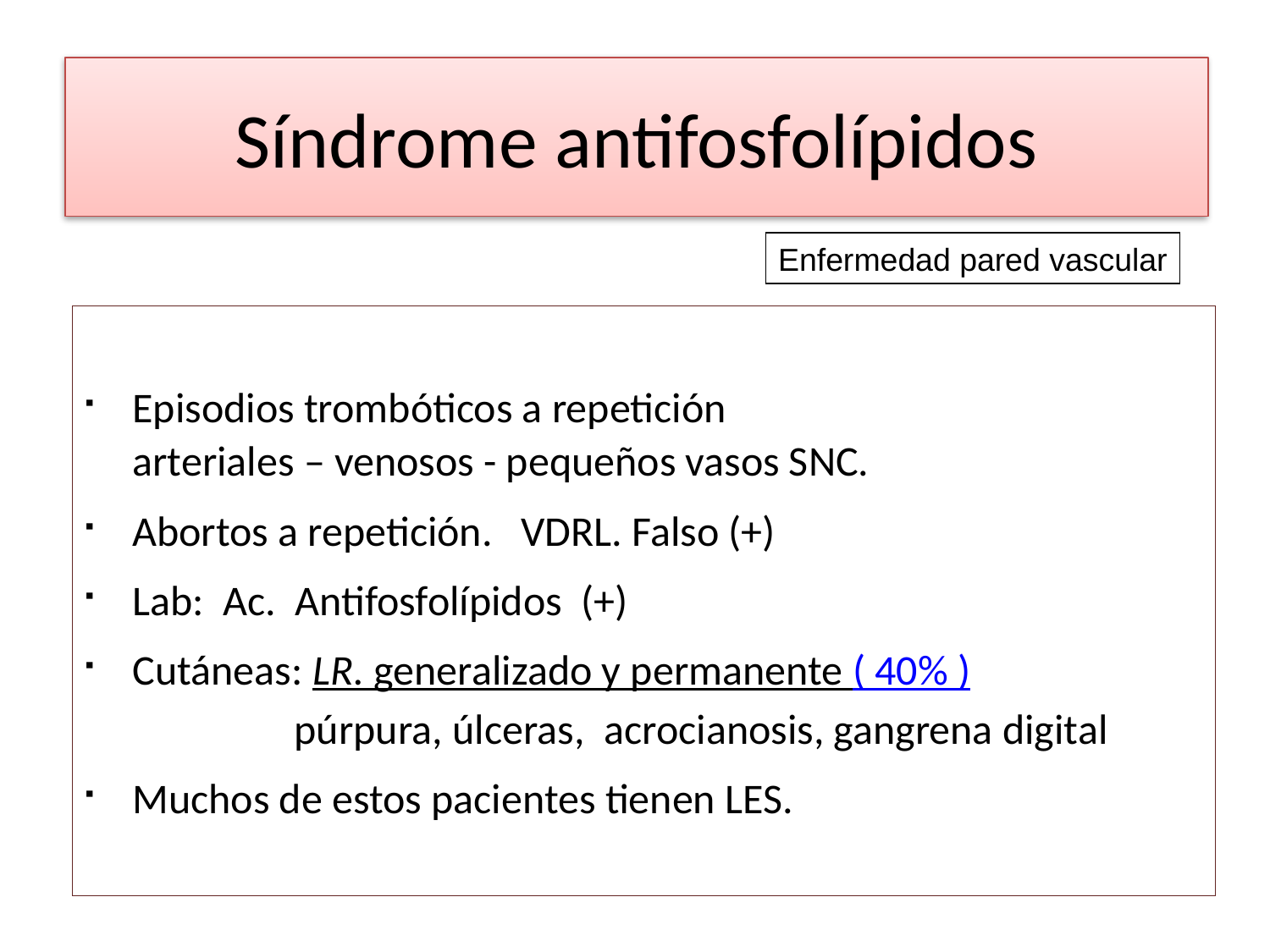

# Síndrome antifosfolípidos
Enfermedad pared vascular
Episodios trombóticos a repetición
     arteriales – venosos - pequeños vasos SNC.
Abortos a repetición.   VDRL. Falso (+)
Lab:  Ac.  Antifosfolípidos  (+)
Cutáneas: LR. generalizado y permanente ( 40% )
                      púrpura, úlceras,  acrocianosis, gangrena digital
Muchos de estos pacientes tienen LES.